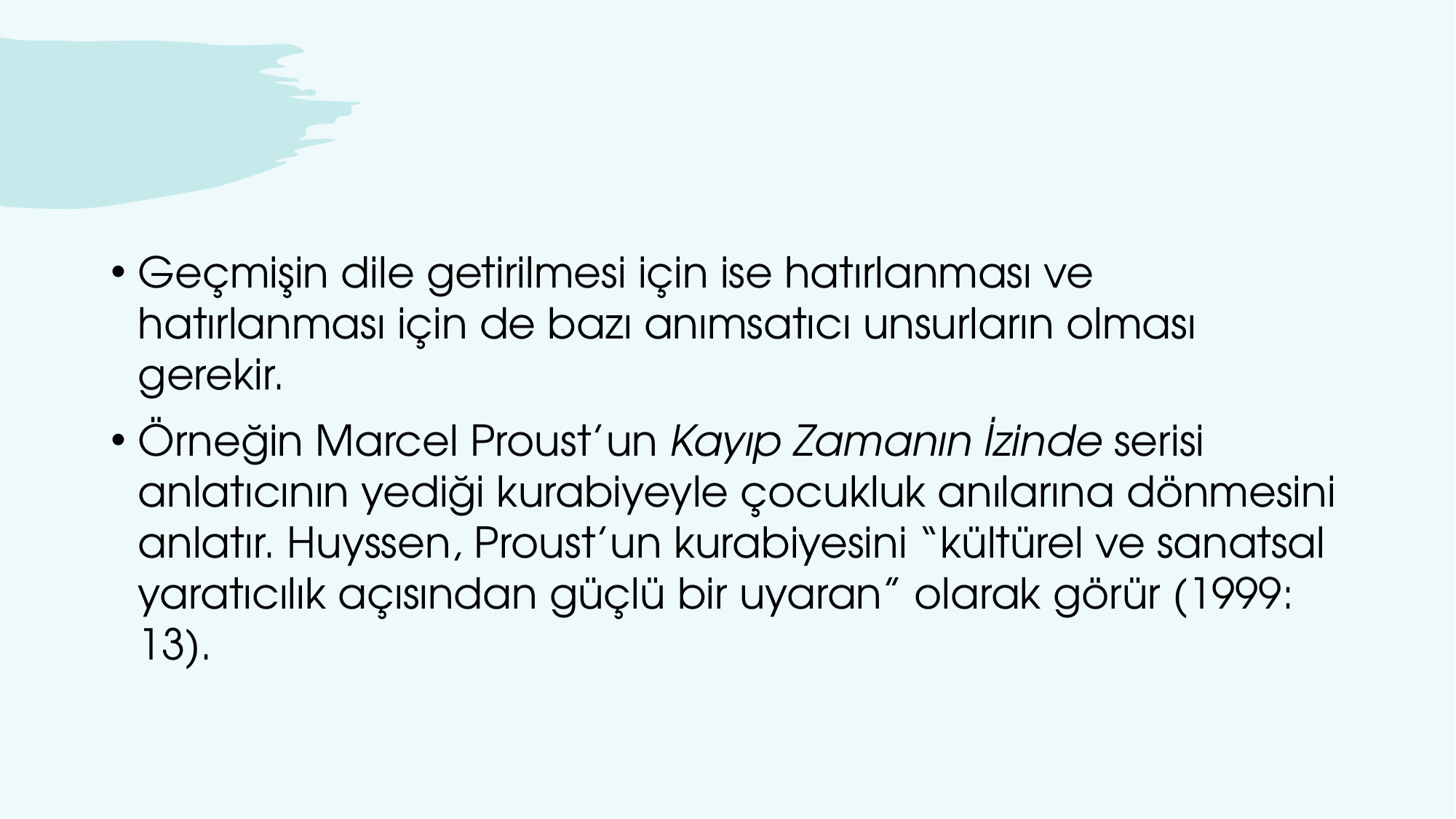

#
Geçmişin dile getirilmesi için ise hatırlanması ve hatırlanması için de bazı anımsatıcı unsurların olması gerekir.
Örneğin Marcel Proust’un Kayıp Zamanın İzinde serisi anlatıcının yediği kurabiyeyle çocukluk anılarına dönmesini anlatır. Huyssen, Proust’un kurabiyesini “kültürel ve sanatsal yaratıcılık açısından güçlü bir uyaran” olarak görür (1999: 13).